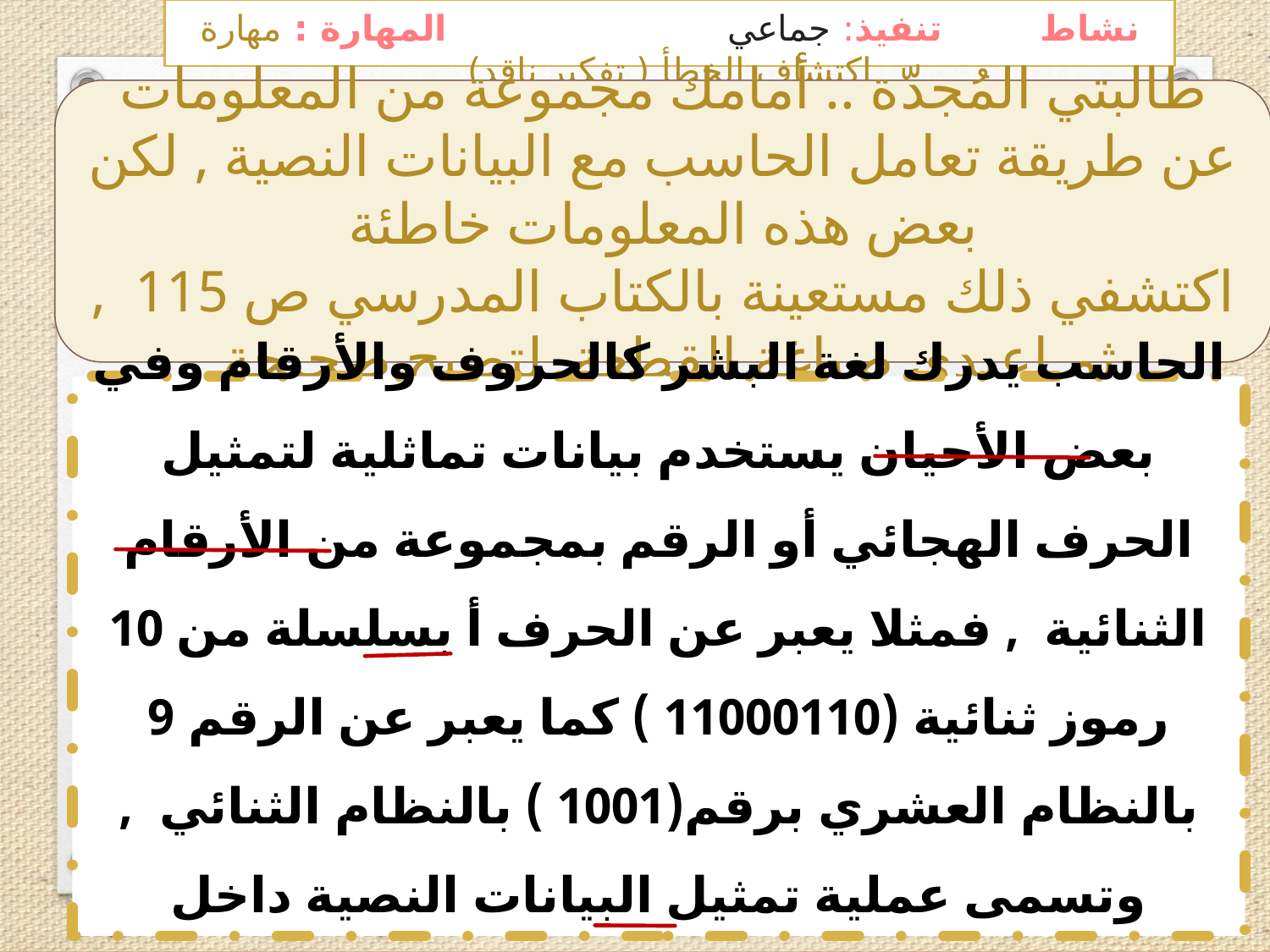

نشاط        تنفيذ: جماعي                         المهارة : مهارة اكتشاف الخطأ ( تفكير ناقد)
طالبتي المُجدّة .. أمامك مجموعة من المعلومات عن طريقة تعامل الحاسب مع البيانات النصية , لكن بعض هذه المعلومات خاطئة
اكتشفي ذلك مستعينة بالكتاب المدرسي ص 115  , ثم اعيدي صياغة القطعة  لتصبح صحيحة
الحاسب يدرك لغة البشر كالحروف والأرقام وفي بعض الأحيان يستخدم بيانات تماثلية لتمثيل الحرف الهجائي أو الرقم بمجموعة من الأرقام الثنائية  , فمثلا يعبر عن الحرف أ بسلسلة من 10 رموز ثنائية (11000110 ) كما يعبر عن الرقم 9 بالنظام العشري برقم(1001 ) بالنظام الثنائي  , وتسمى عملية تمثيل البيانات النصية داخل الحاسب بأرقام ثنائية بأنها عملية تنصيص للبيانات